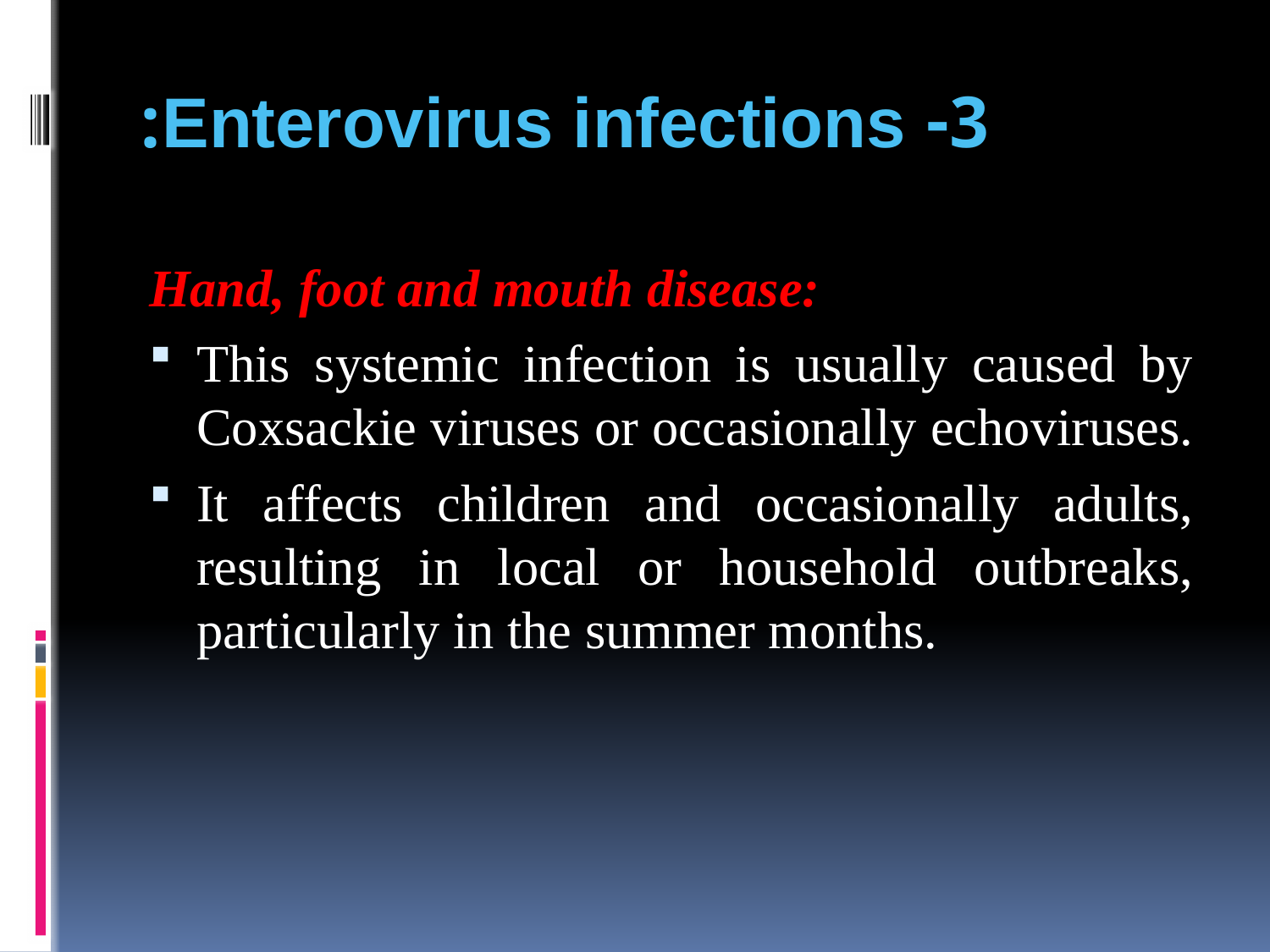

# 3- Enterovirus infections:
Hand, foot and mouth disease:
This systemic infection is usually caused by Coxsackie viruses or occasionally echoviruses.
It affects children and occasionally adults, resulting in local or household outbreaks, particularly in the summer months.